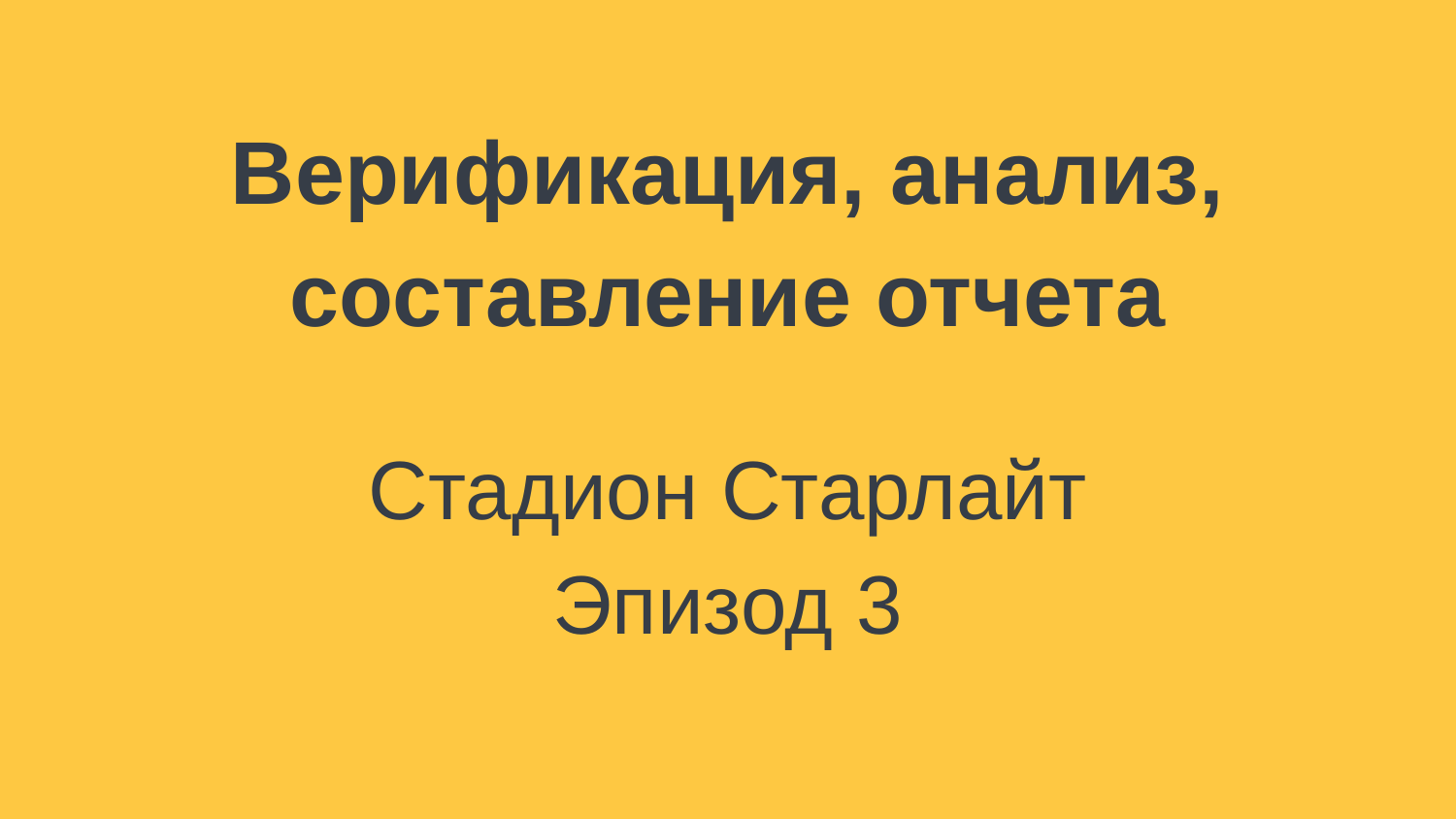

Верификация, анализ, составление отчета
Стадион Старлайт
Эпизод 3